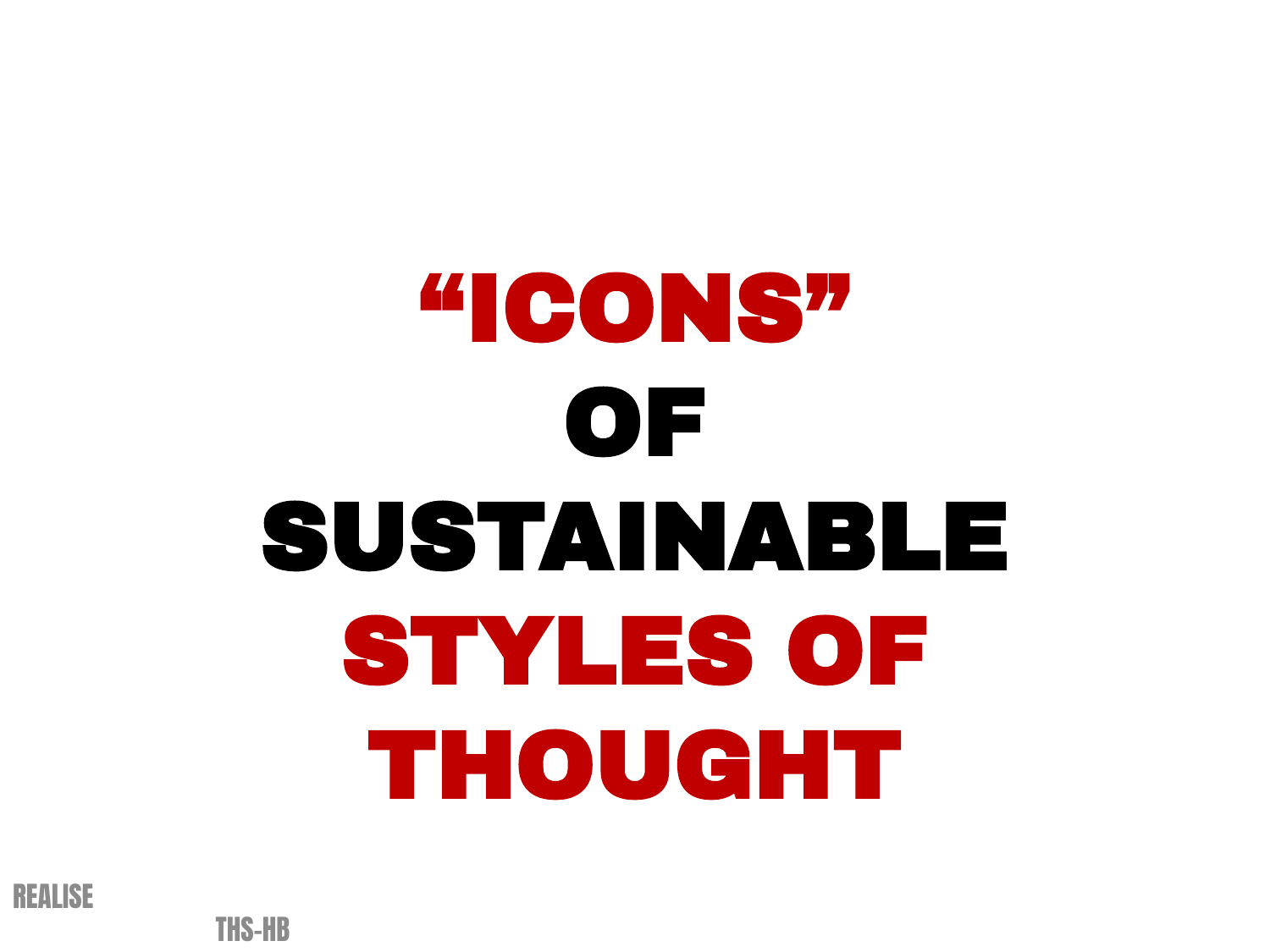

“ICONS”
OF SUSTAINABLE
STYLES OF THOUGHT
REALISE                                                                                                                                                                                                                 THS-HB